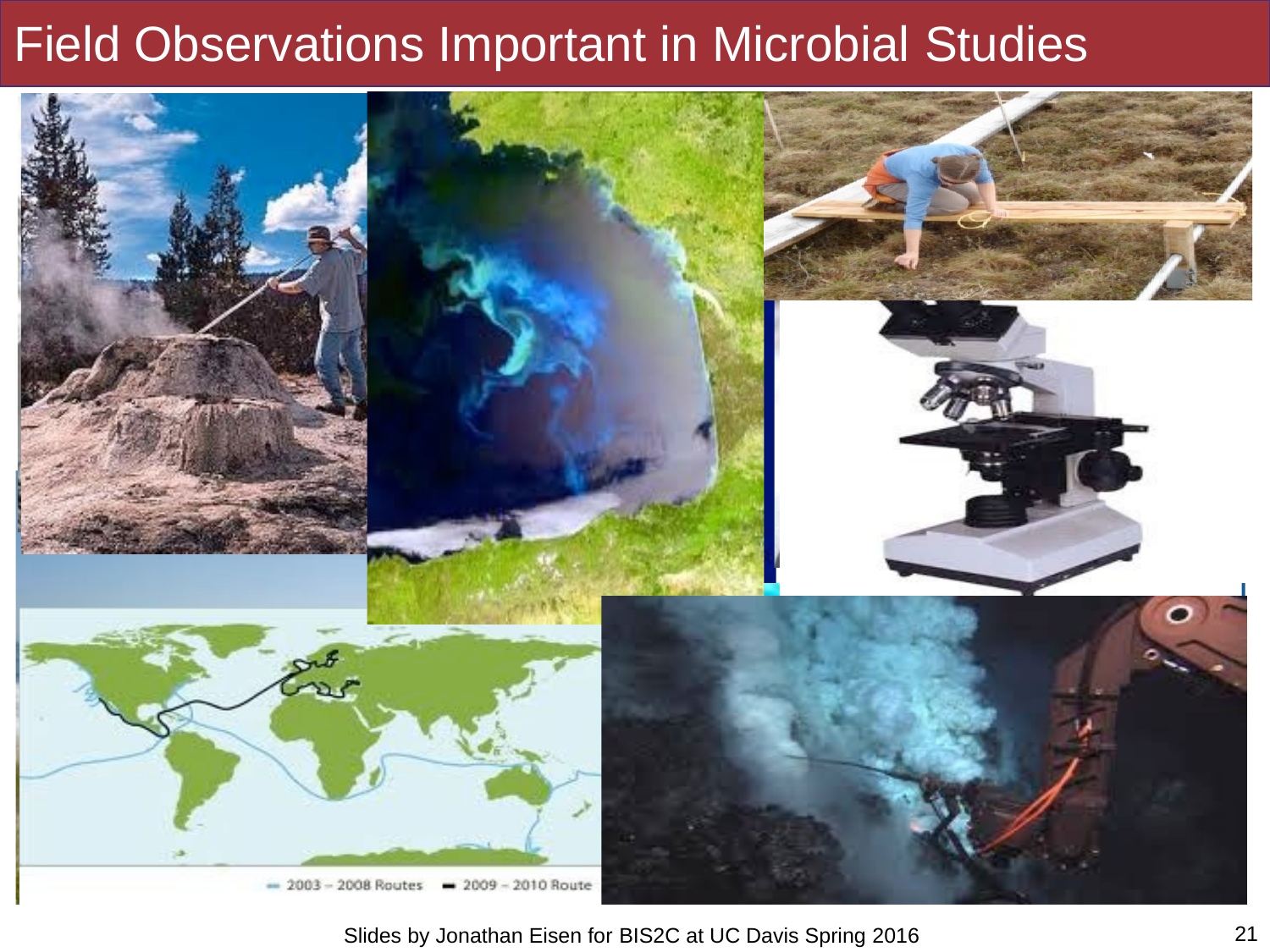

Field Observations Important in Microbial Studies

• Field studi
of course
• Show bino
• Field studi
es of multicellul
ommon
ulars, butterfly  es of microbes a
enging
ar organisms are
c

c
nets, etc
re also possible
but a bit more chall

21
Slides by Jonathan Eisen for BIS2C at UC Davis Spring 2016